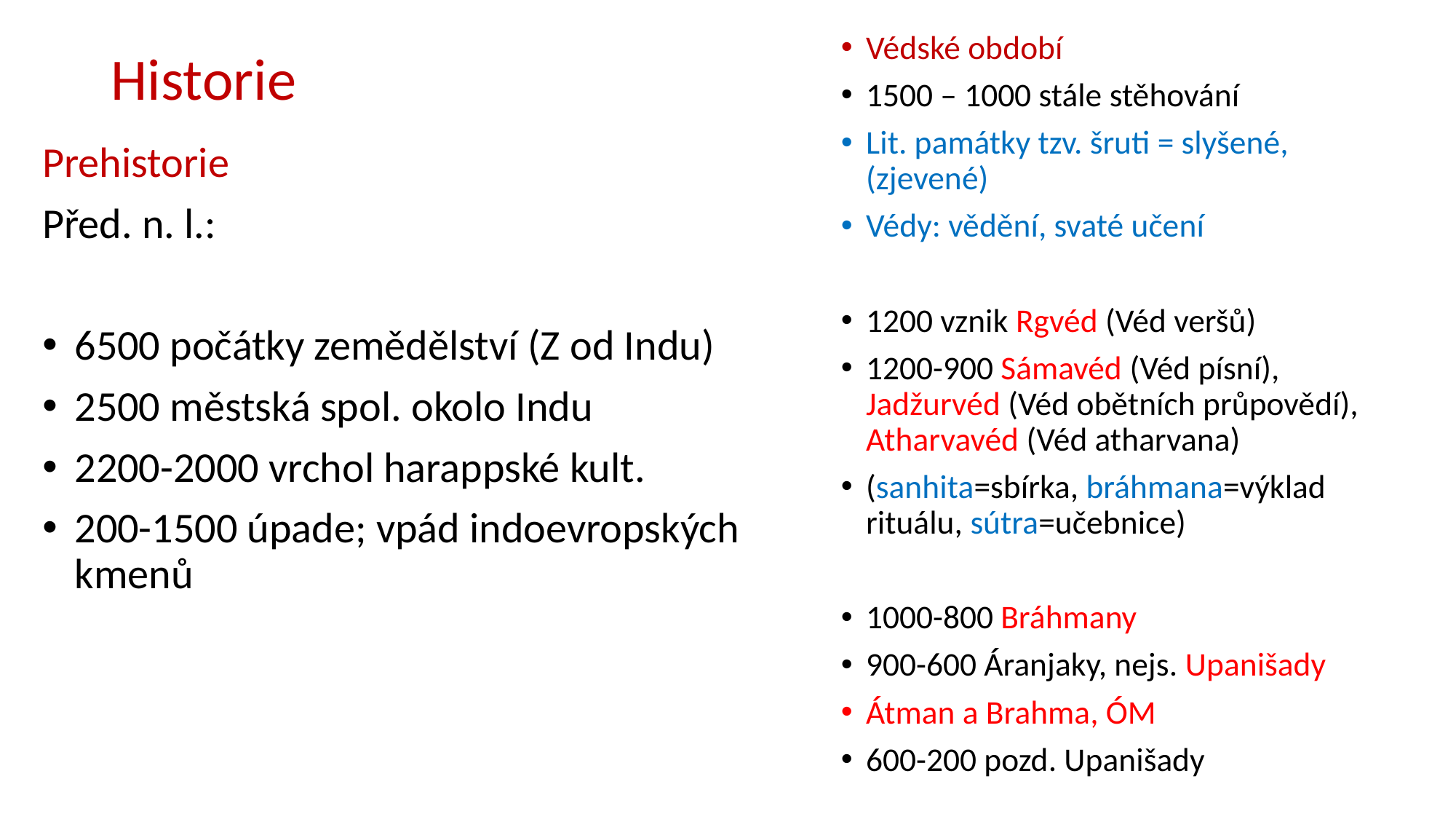

Védské období
1500 – 1000 stále stěhování
Lit. památky tzv. šruti = slyšené, (zjevené)
Védy: vědění, svaté učení

1200 vznik Rgvéd (Véd veršů)
1200-900 Sámavéd (Véd písní), Jadžurvéd (Véd obětních průpovědí), Atharvavéd (Véd atharvana)
(sanhita=sbírka, bráhmana=výklad rituálu, sútra=učebnice)

1000-800 Bráhmany
900-600 Áranjaky, nejs. Upanišady
Átman a Brahma, ÓM
600-200 pozd. Upanišady

# Historie
Prehistorie
Před. n. l.:

6500 počátky zemědělství (Z od Indu)
2500 městská spol. okolo Indu
2200-2000 vrchol harappské kult.
200-1500 úpade; vpád indoevropských kmenů